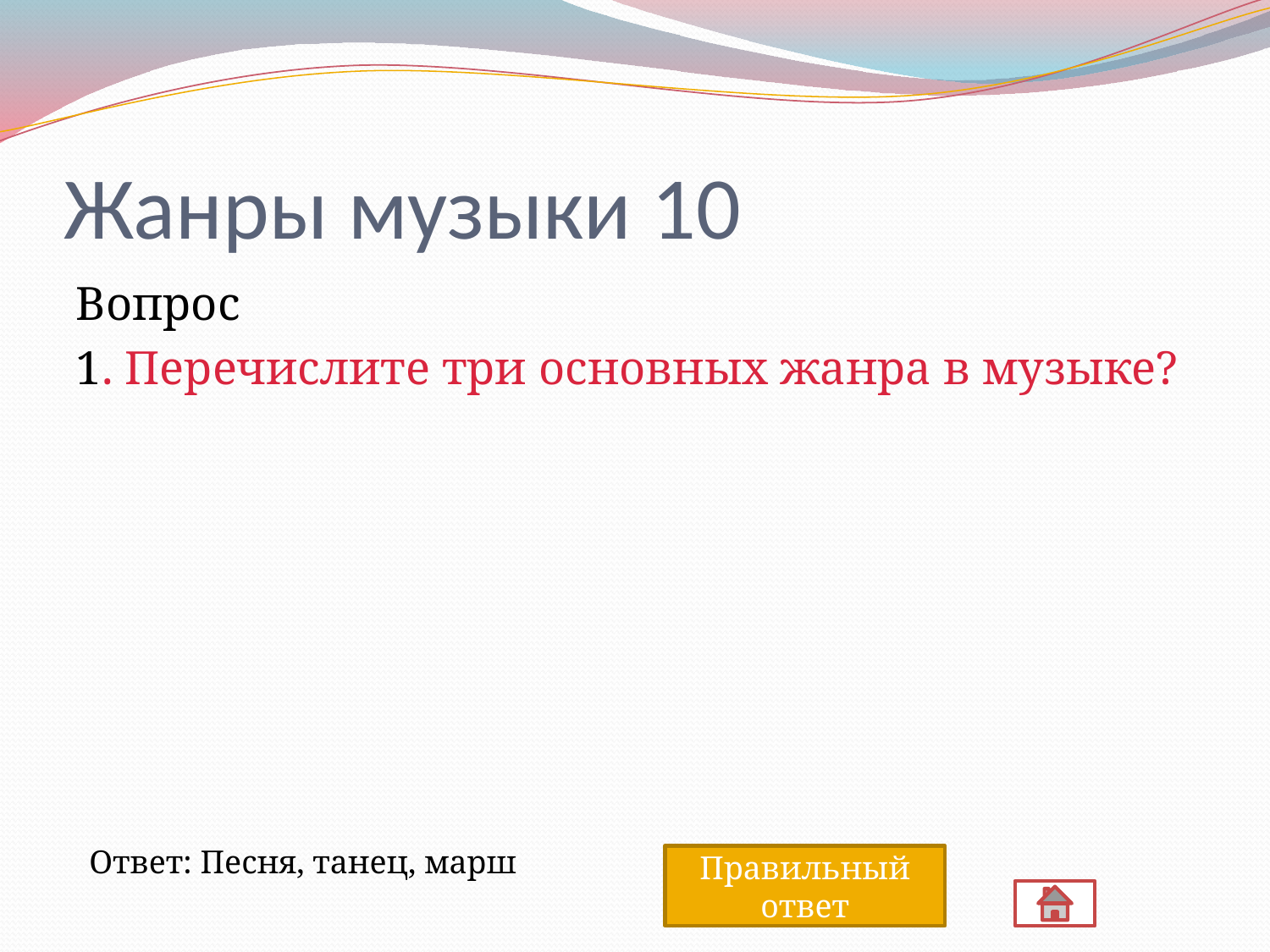

# Жанры музыки 10
Вопрос
1. Перечислите три основных жанра в музыке?
Ответ: Песня, танец, марш
Правильный ответ